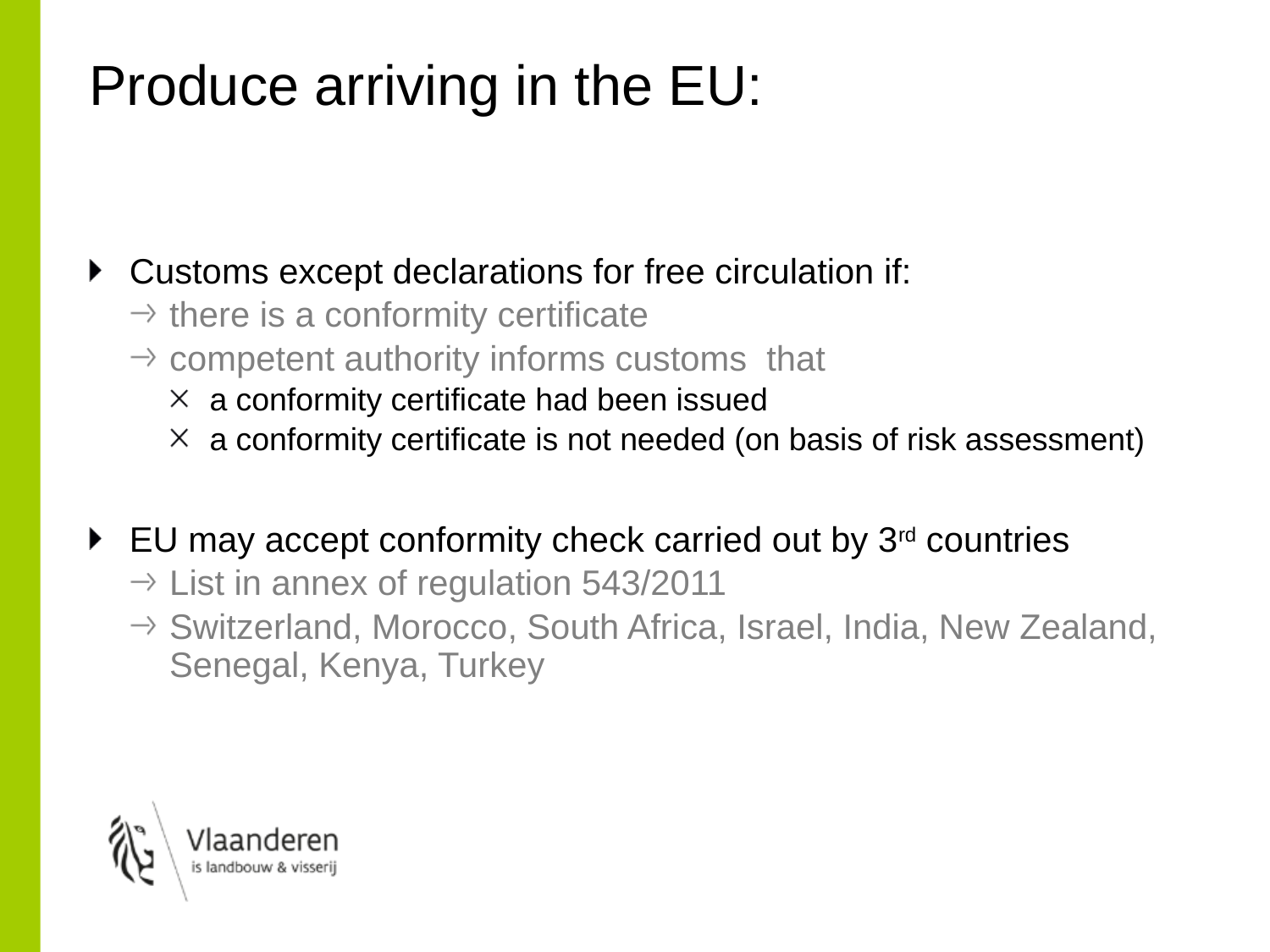

# Produce arriving in the EU:
Customs except declarations for free circulation if:
there is a conformity certificate
competent authority informs customs  that
a conformity certificate had been issued
a conformity certificate is not needed (on basis of risk assessment)

EU may accept conformity check carried out by 3rd countries
List in annex of regulation 543/2011
Switzerland, Morocco, South Africa, Israel, India, New Zealand, Senegal, Kenya, Turkey